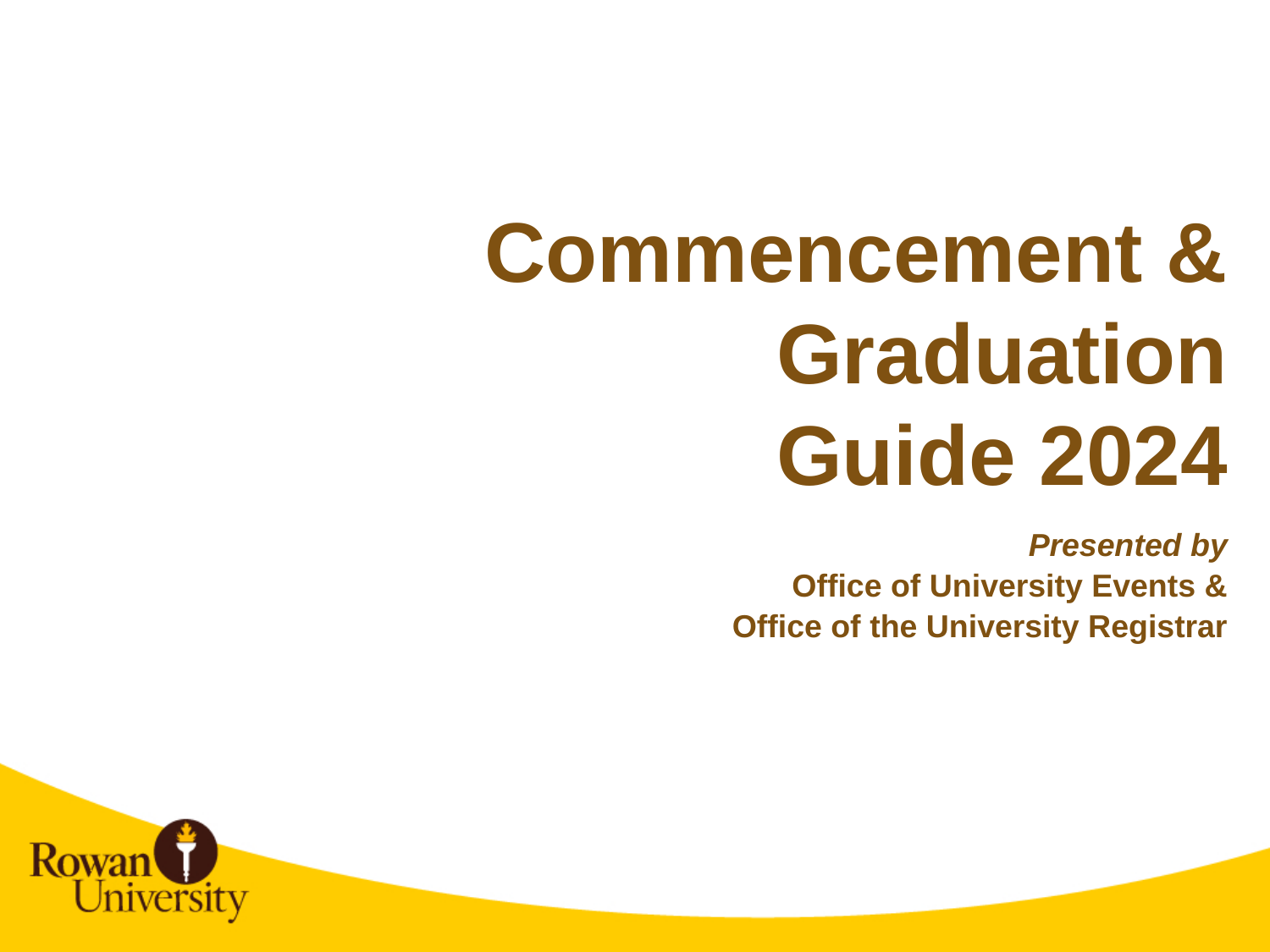

# Commencement & Graduation Guide 2024
Presented by
Office of University Events &
Office of the University Registrar